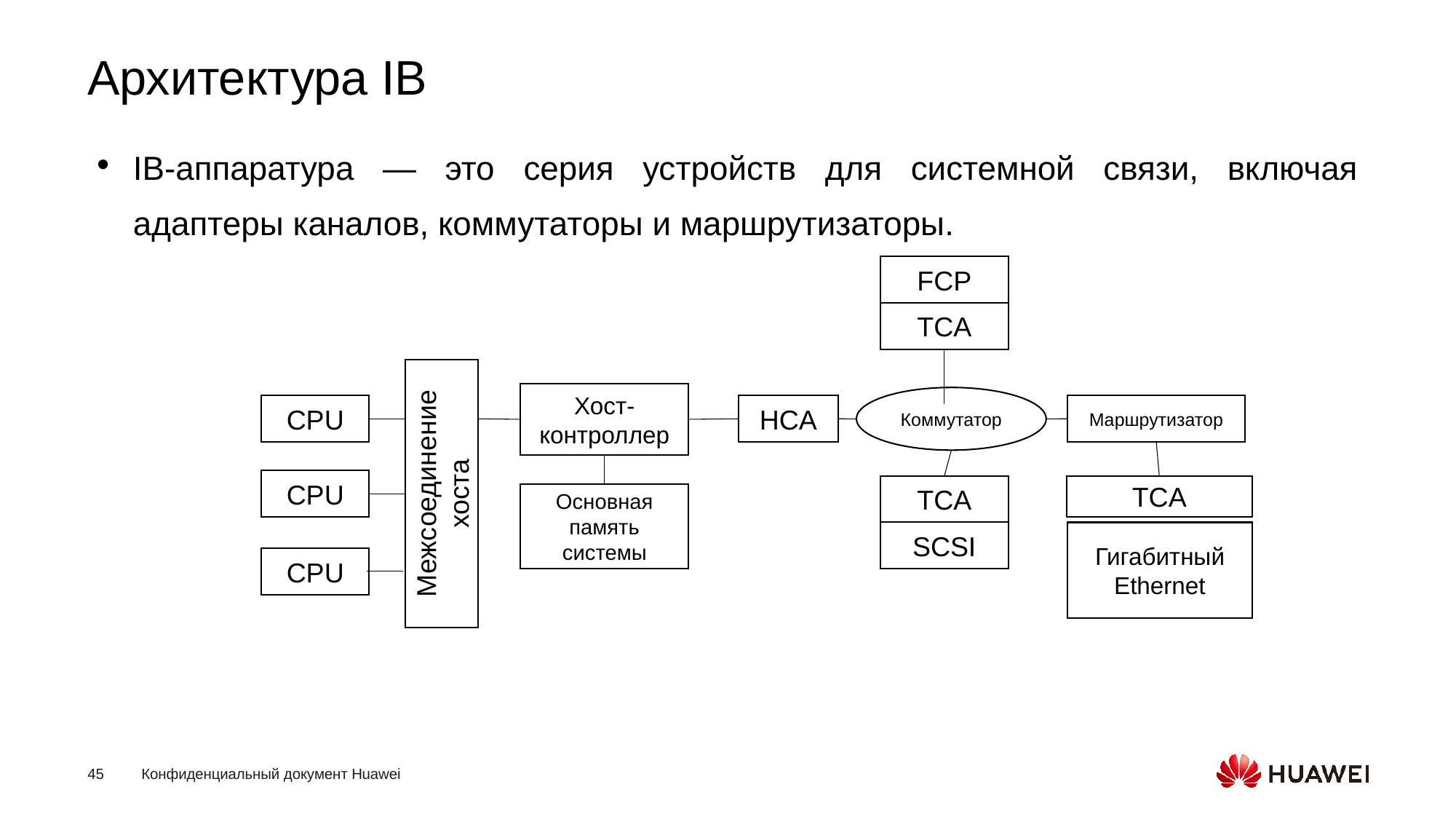

# Архитектура IB
IB-аппаратура — это серия устройств для системной связи, включая адаптеры каналов, коммутаторы и маршрутизаторы.

FCP
TCA
Межсоединение хоста
Хост-контроллер
Коммутатор
CPU
HCA
Маршрутизатор
CPU
TCA
TCA
Основная память системы
SCSI
Гигабитный
Ethernet
CPU